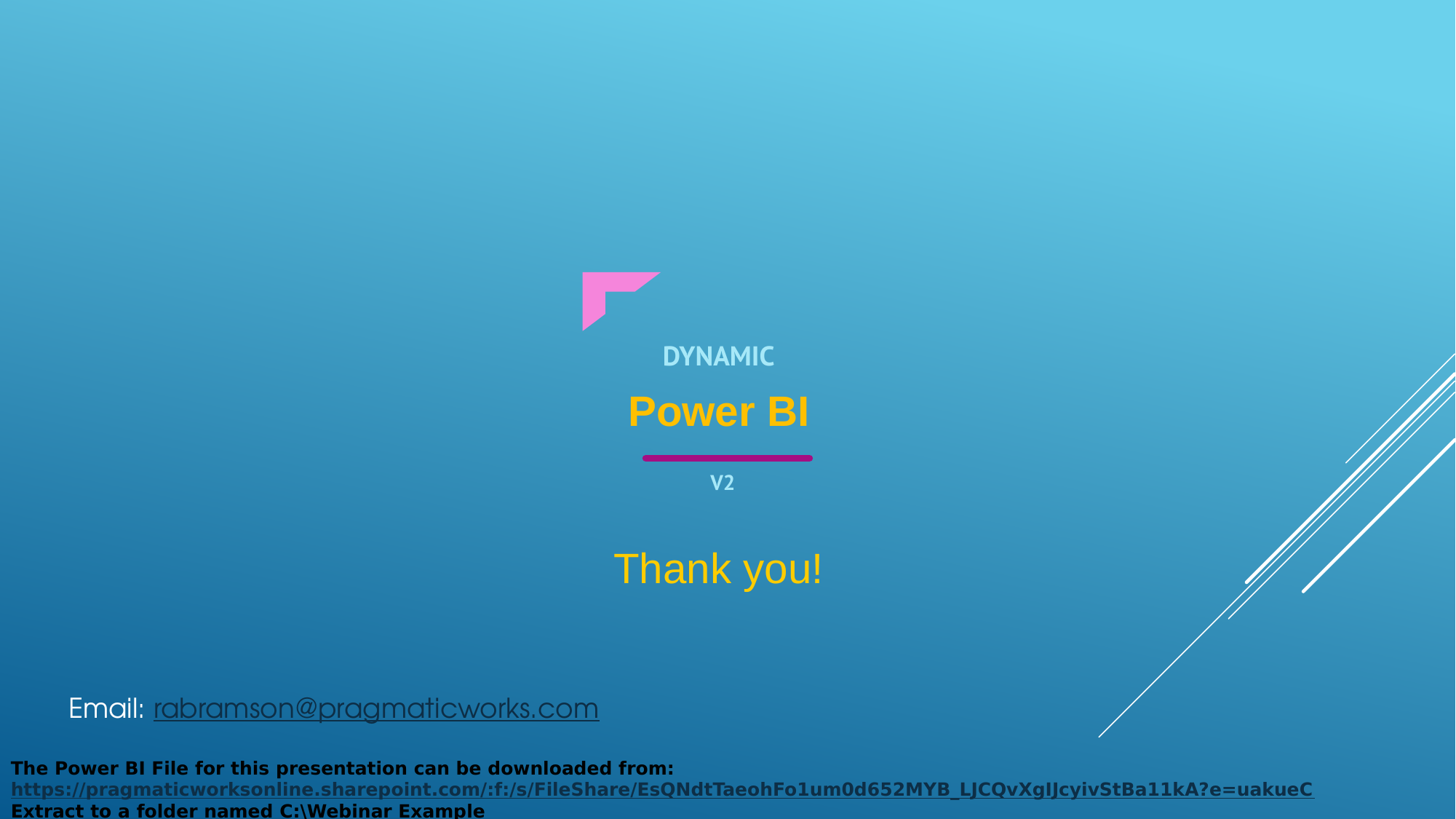

DYNAMIC
Power BI
V2
Thank you!
Email: rabramson@pragmaticworks.com
The Power BI File for this presentation can be downloaded from:
https://pragmaticworksonline.sharepoint.com/:f:/s/FileShare/EsQNdtTaeohFo1um0d652MYB_LJCQvXgIJcyivStBa11kA?e=uakueC
Extract to a folder named ‪C:\Webinar Example